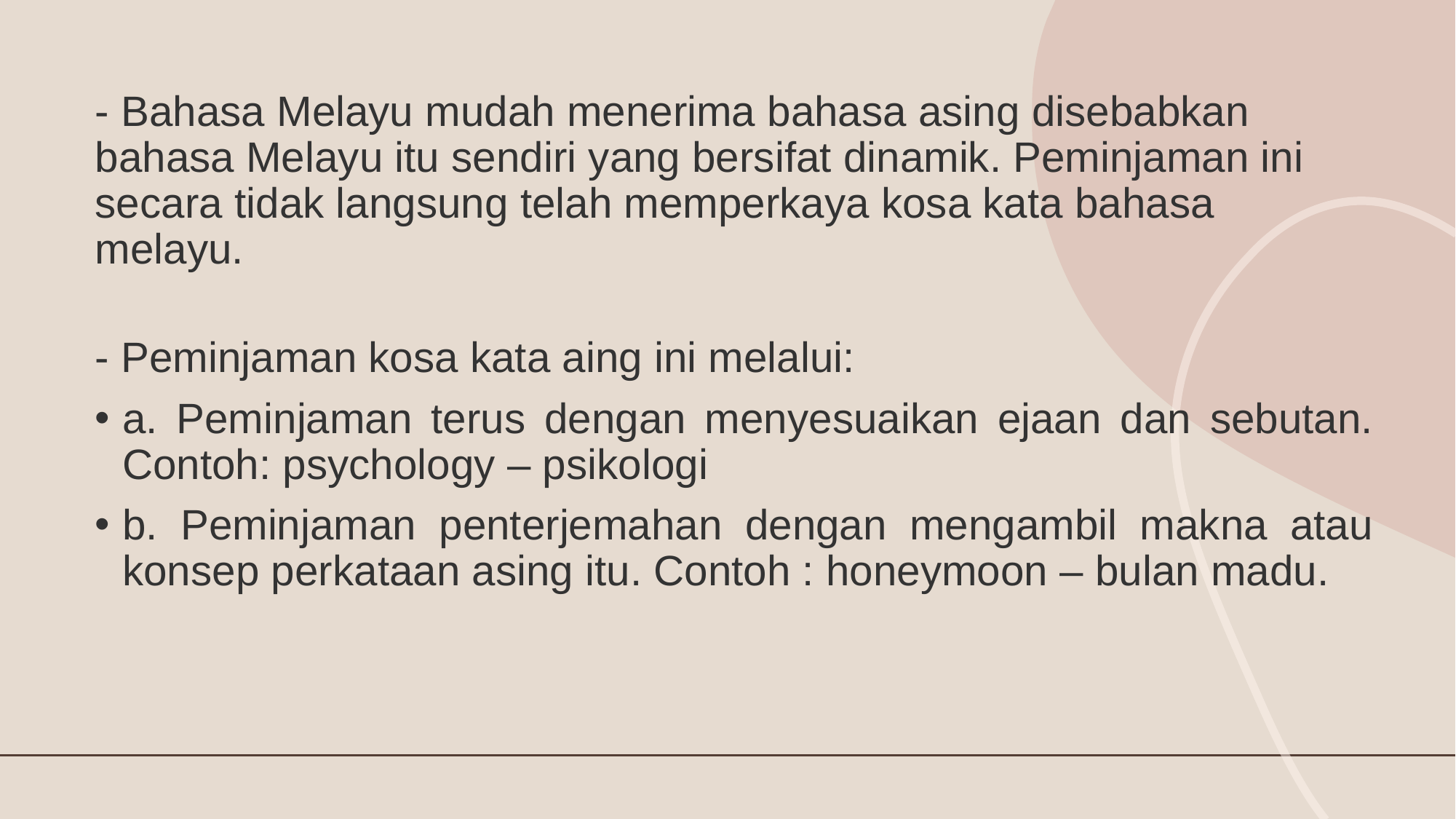

- Bahasa Melayu mudah menerima bahasa asing disebabkan bahasa Melayu itu sendiri yang bersifat dinamik. Peminjaman ini secara tidak langsung telah memperkaya kosa kata bahasa melayu.

- Peminjaman kosa kata aing ini melalui:
a. Peminjaman terus dengan menyesuaikan ejaan dan sebutan. Contoh: psychology – psikologi
b. Peminjaman penterjemahan dengan mengambil makna atau konsep perkataan asing itu. Contoh : honeymoon – bulan madu.